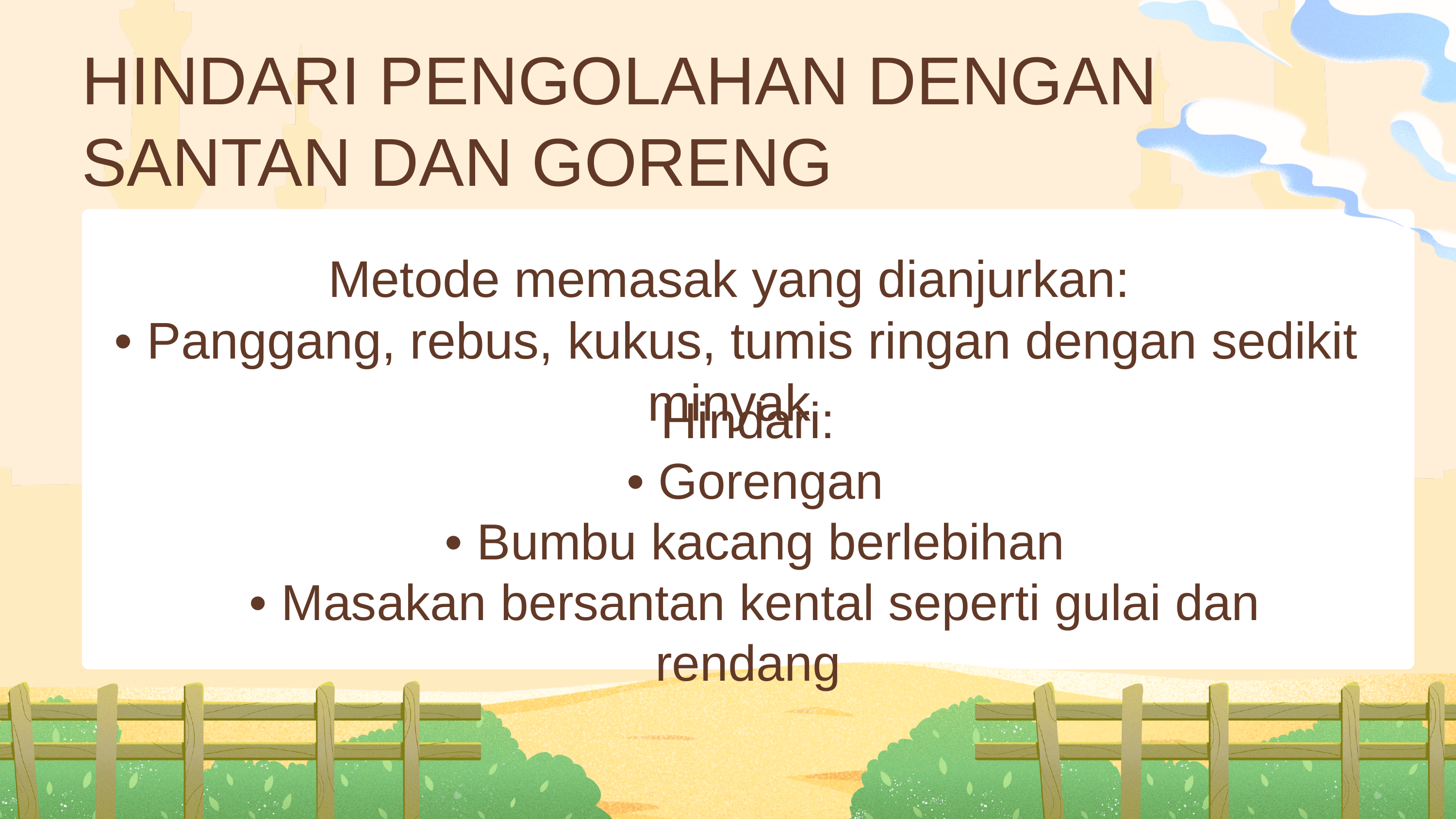

HINDARI PENGOLAHAN DENGAN SANTAN DAN GORENG

Metode memasak yang dianjurkan:
 • Panggang, rebus, kukus, tumis ringan dengan sedikit minyak
Hindari:
 • Gorengan
 • Bumbu kacang berlebihan
 • Masakan bersantan kental seperti gulai dan rendang